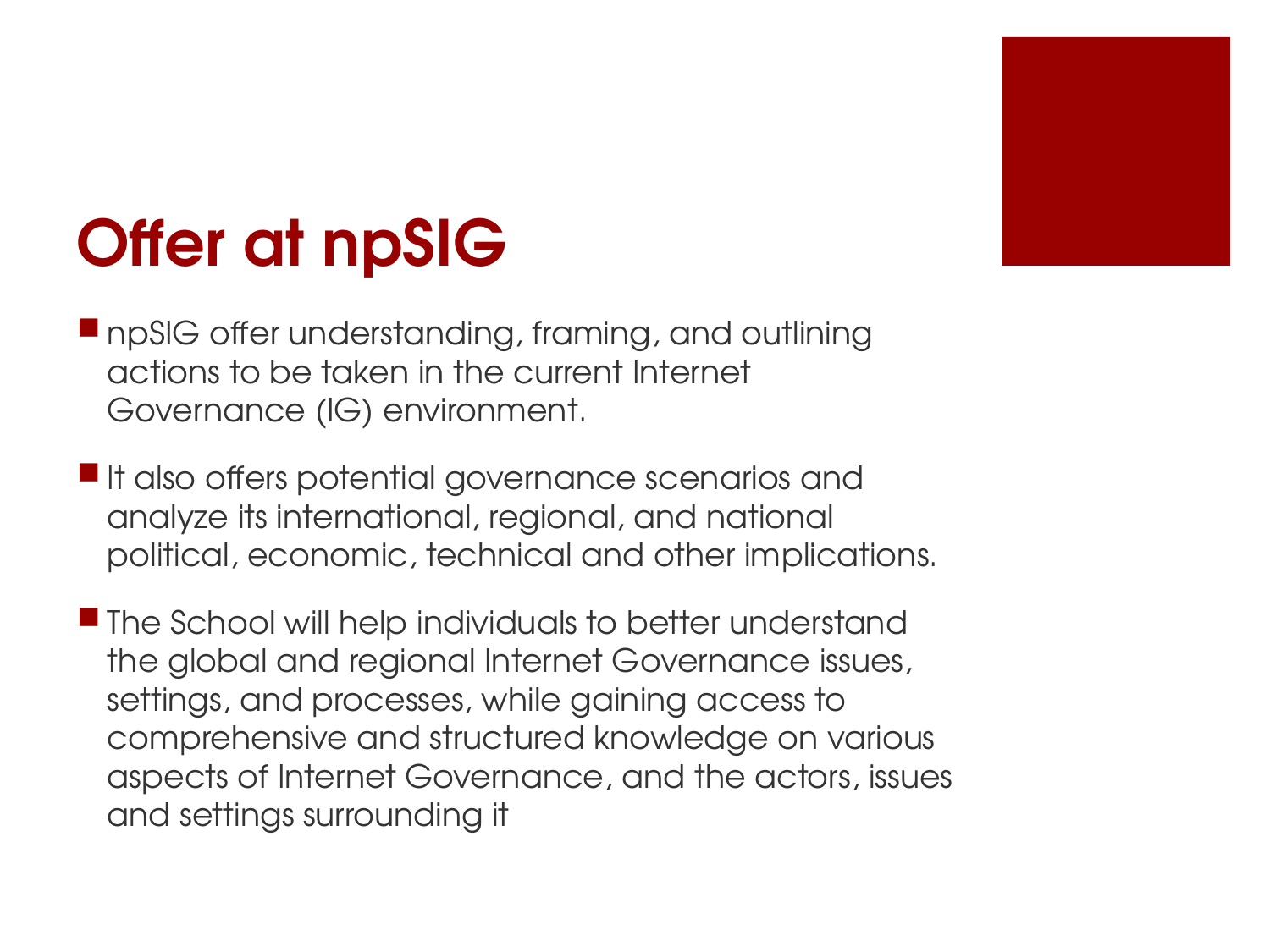

# Offer at npSIG
npSIG offer understanding, framing, and outlining actions to be taken in the current Internet Governance (IG) environment.
It also offers potential governance scenarios and analyze its international, regional, and national political, economic, technical and other implications.
The School will help individuals to better understand the global and regional Internet Governance issues, settings, and processes, while gaining access to comprehensive and structured knowledge on various aspects of Internet Governance, and the actors, issues and settings surrounding it